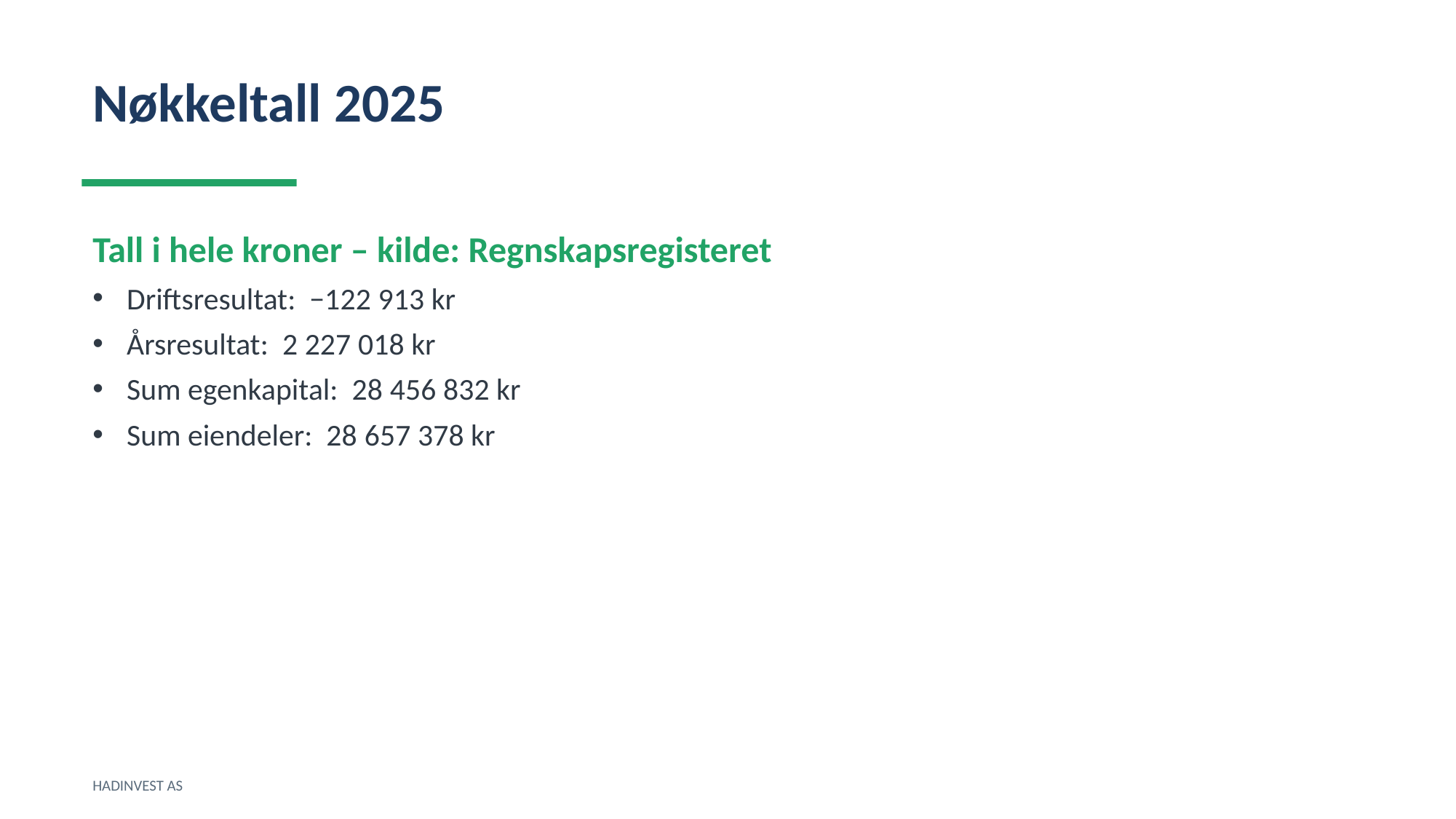

Nøkkeltall 2025

Tall i hele kroner – kilde: Regnskapsregisteret
Driftsresultat:  −122 913 kr
Årsresultat:  2 227 018 kr
Sum egenkapital:  28 456 832 kr
Sum eiendeler:  28 657 378 kr
HADINVEST AS